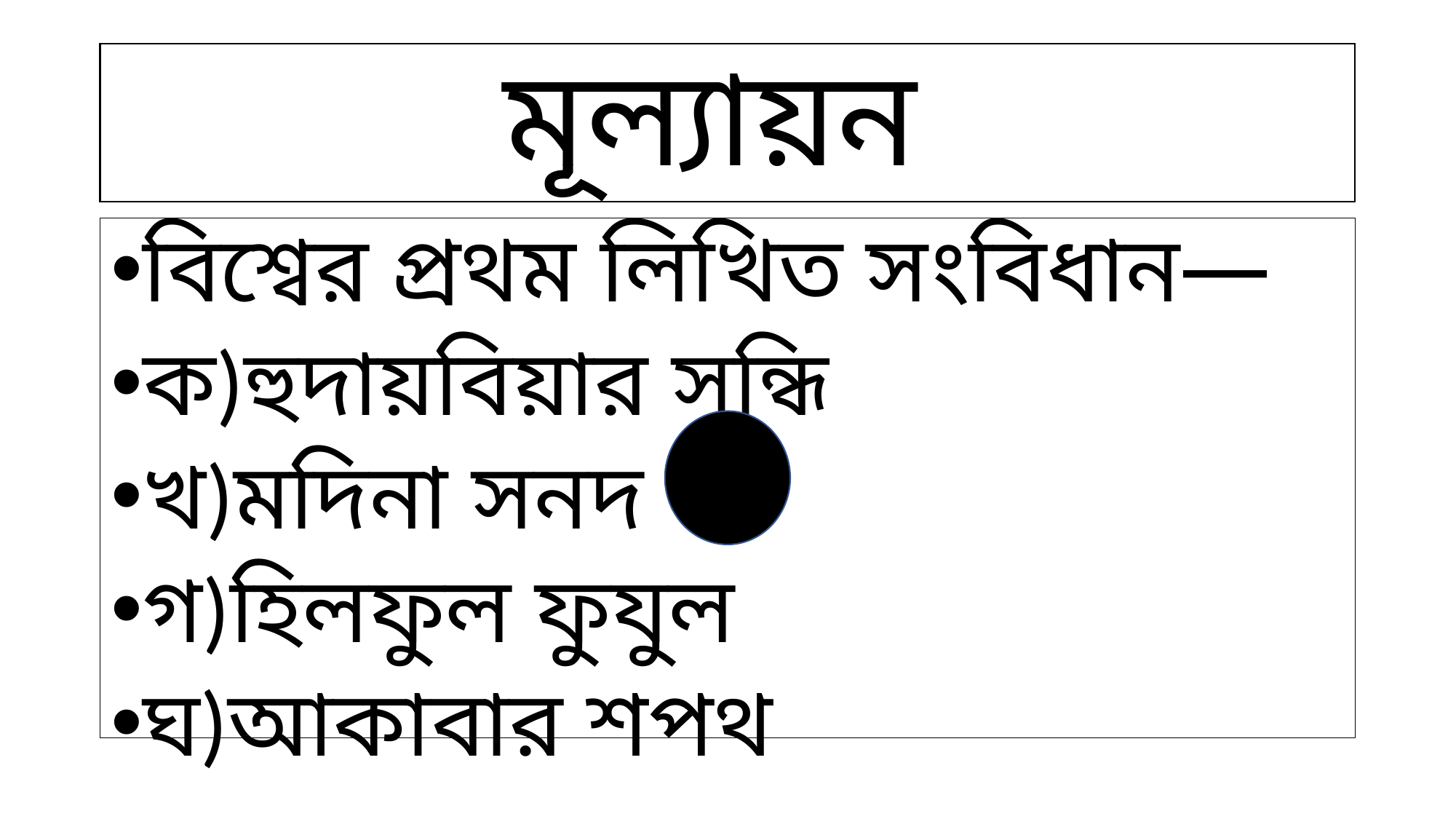

# মূল্যায়ন
বিশ্বের প্রথম লিখিত সংবিধান—
ক)হুদায়বিয়ার সন্ধি
খ)মদিনা সনদ
গ)হিলফুল ফুযুল
ঘ)আকাবার শপথ